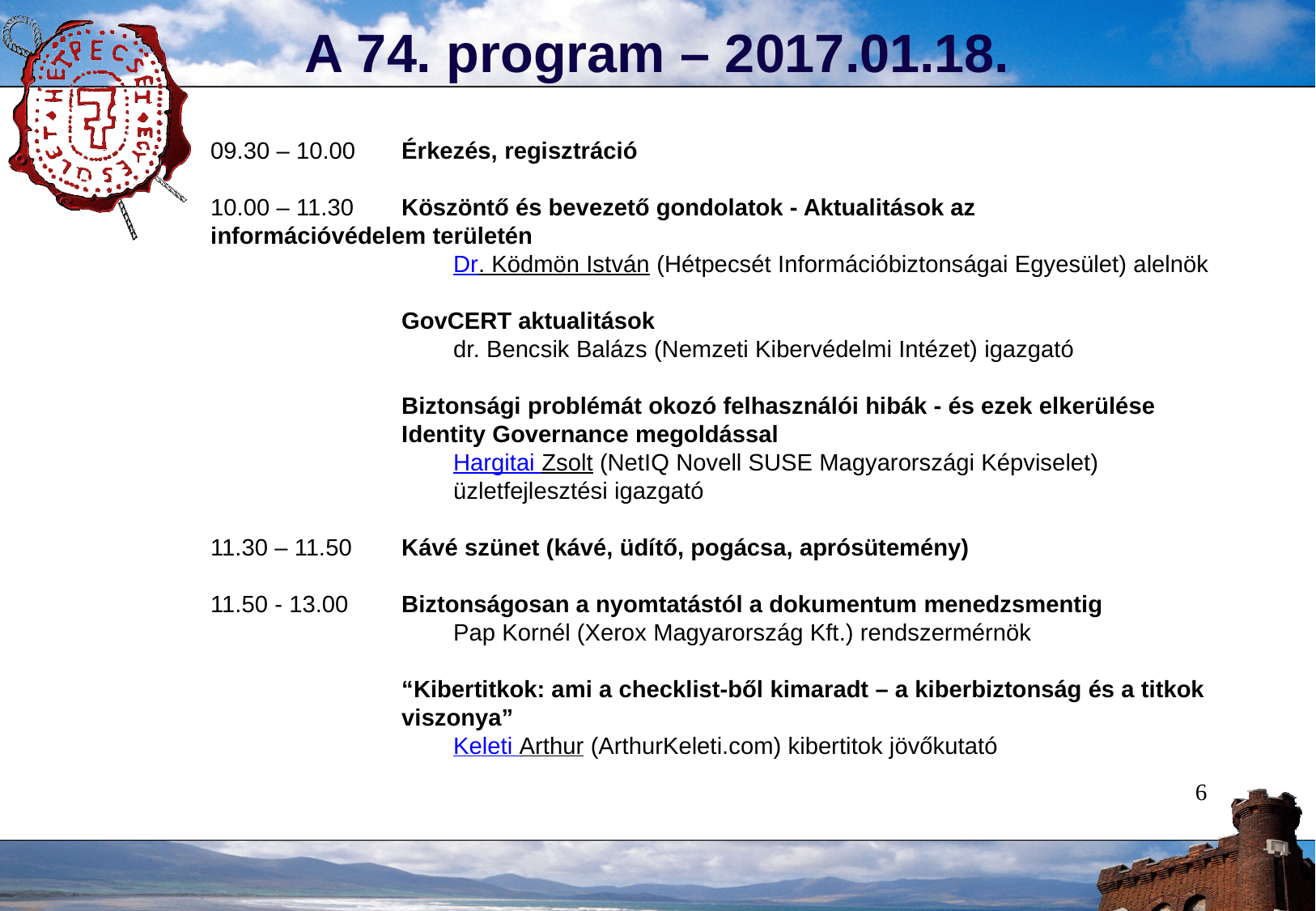

A 74. program – 2017.01.18.

09.30 – 10.00 	Érkezés, regisztráció

10.00 – 11.30 	Köszöntő és bevezető gondolatok - Aktualitások az  		információvédelem területén
		Dr. Ködmön István (Hétpecsét Információbiztonságai Egyesület) alelnök

	GovCERT aktualitások
		dr. Bencsik Balázs (Nemzeti Kibervédelmi Intézet) igazgató

	Biztonsági problémát okozó felhasználói hibák - és ezek elkerülése 		Identity Governance megoldással
		Hargitai Zsolt (NetIQ Novell SUSE Magyarországi Képviselet)
		üzletfejlesztési igazgató

11.30 – 11.50 	Kávé szünet (kávé, üdítő, pogácsa, aprósütemény)

11.50 - 13.00 	Biztonságosan a nyomtatástól a dokumentum menedzsmentig
		Pap Kornél (Xerox Magyarország Kft.) rendszermérnök

	“Kibertitkok: ami a checklist-ből kimaradt – a kiberbiztonság és a titkok 	viszonya”
		Keleti Arthur (ArthurKeleti.com) kibertitok jövőkutató

6